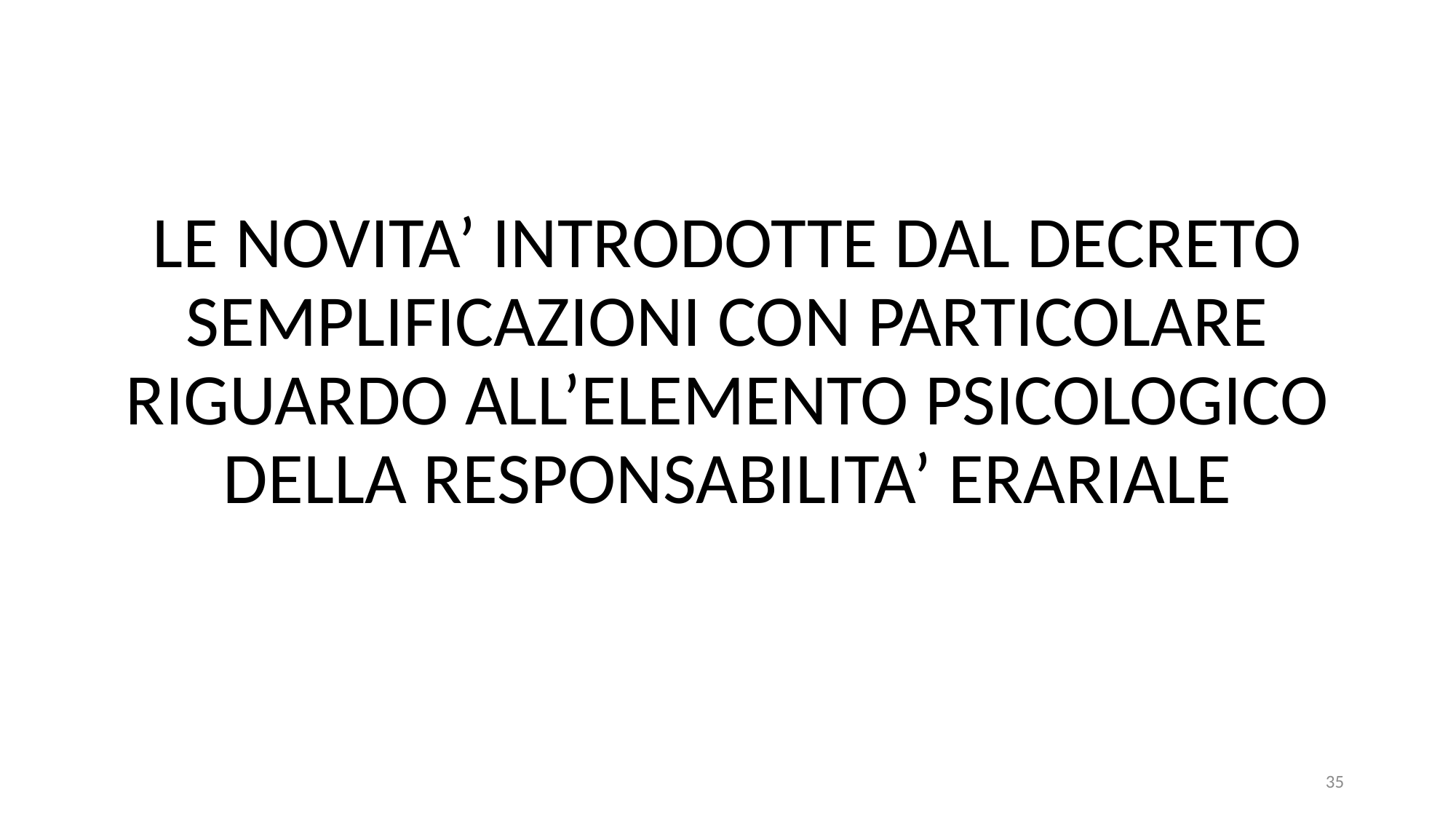

# LE NOVITA’ INTRODOTTE DAL DECRETO SEMPLIFICAZIONI CON PARTICOLARE RIGUARDO ALL’ELEMENTO PSICOLOGICO DELLA RESPONSABILITA’ ERARIALE
35